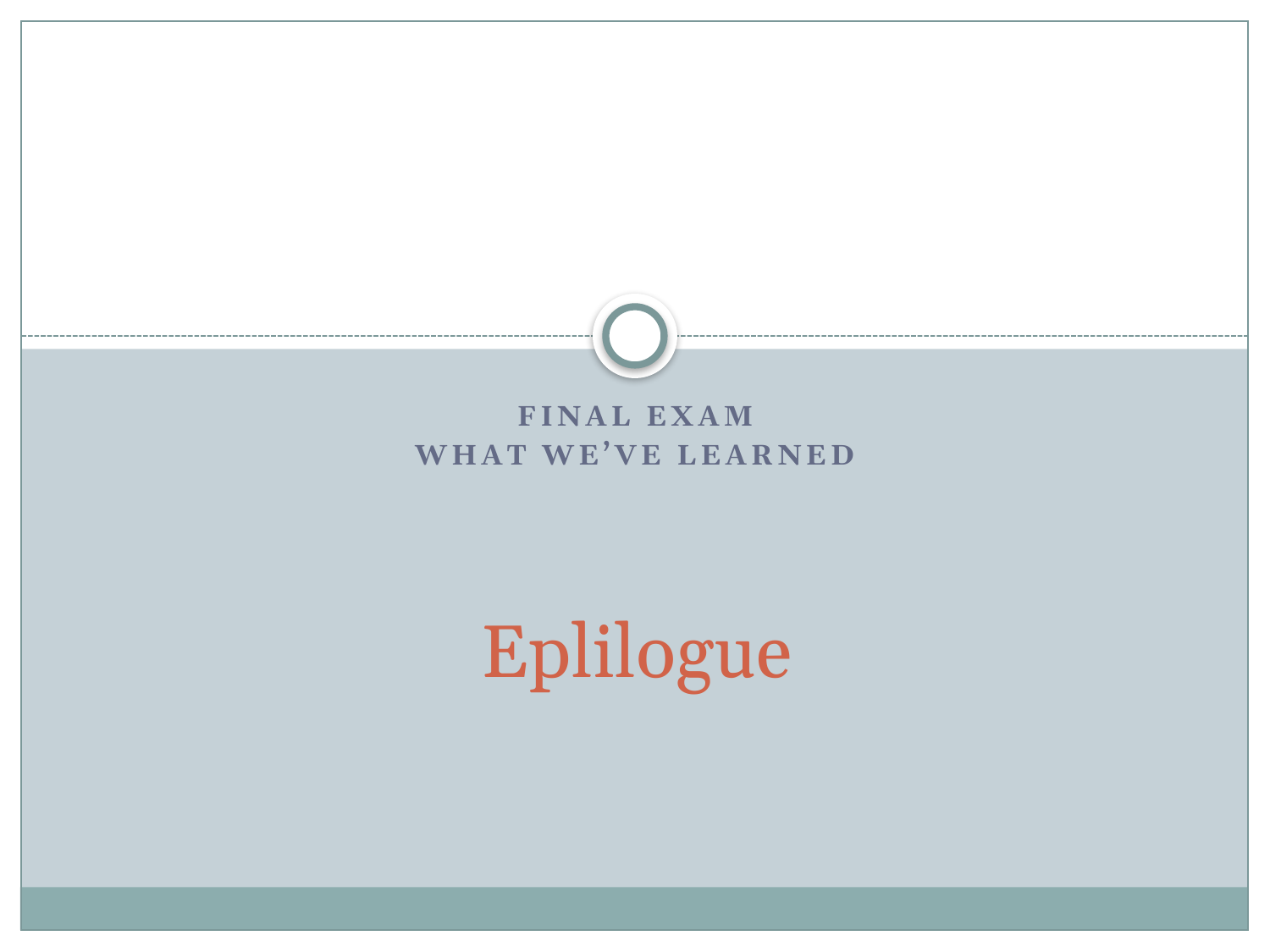

Final exam
what we’ve learned
# Eplilogue